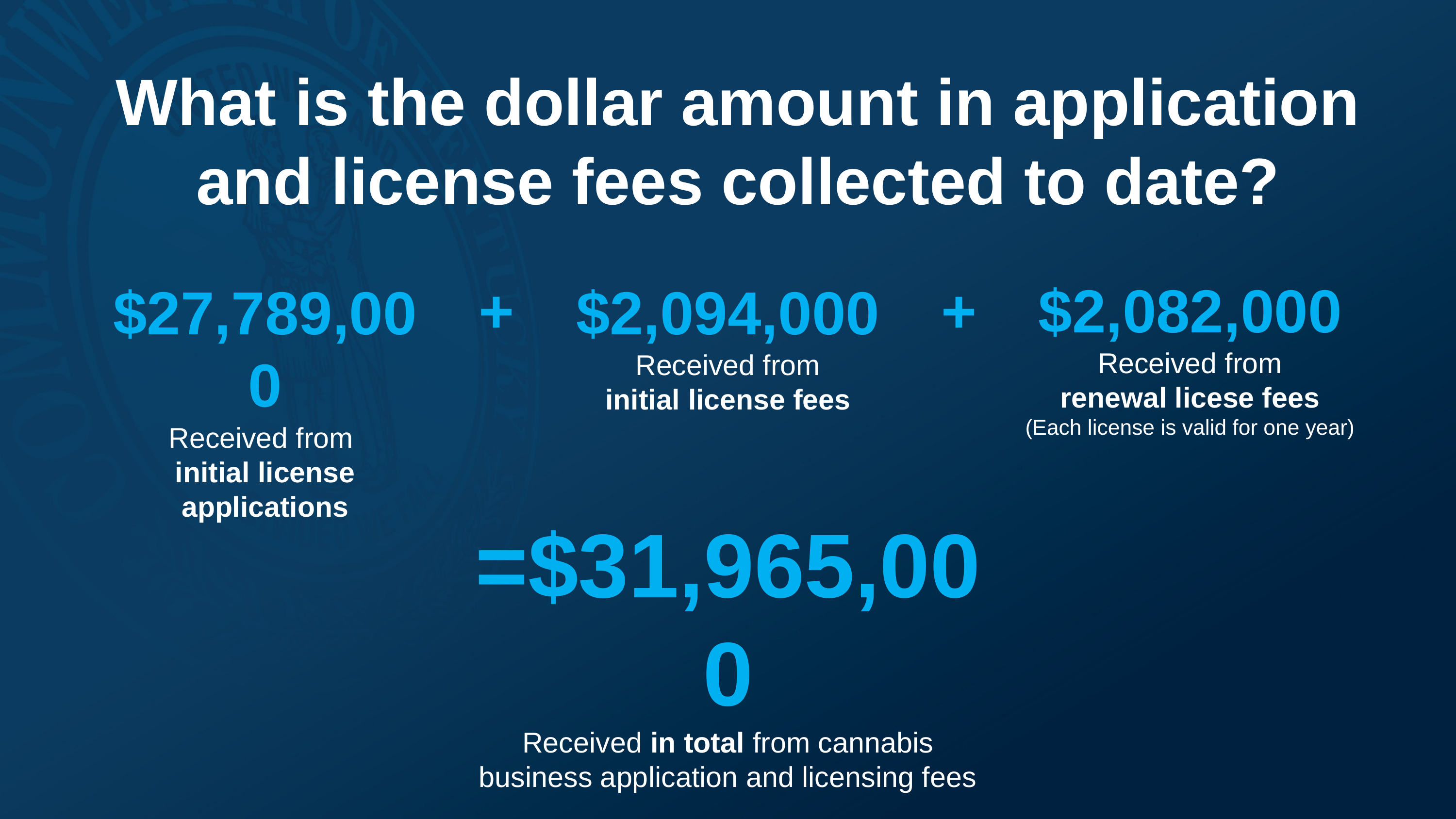

What is the dollar amount in application and license fees collected to date?
+
+
$2,082,000
Received from
renewal licese fees
(Each license is valid for one year)
$27,789,000
Received from
initial license applications
$2,094,000
Received from
initial license fees
=$31,965,000
Received in total from cannabis business application and licensing fees